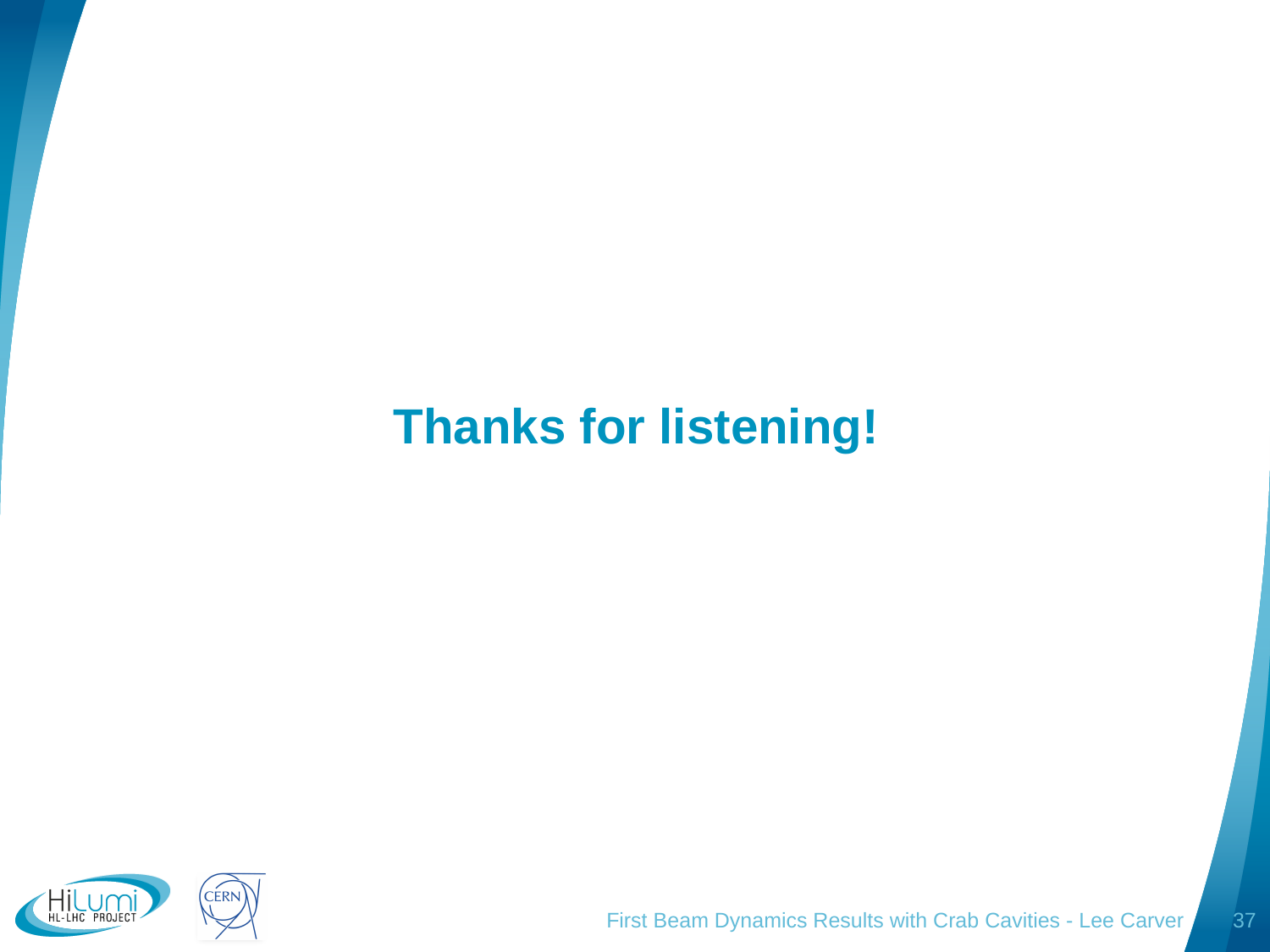

# Thanks for listening!
First Beam Dynamics Results with Crab Cavities - Lee Carver
37